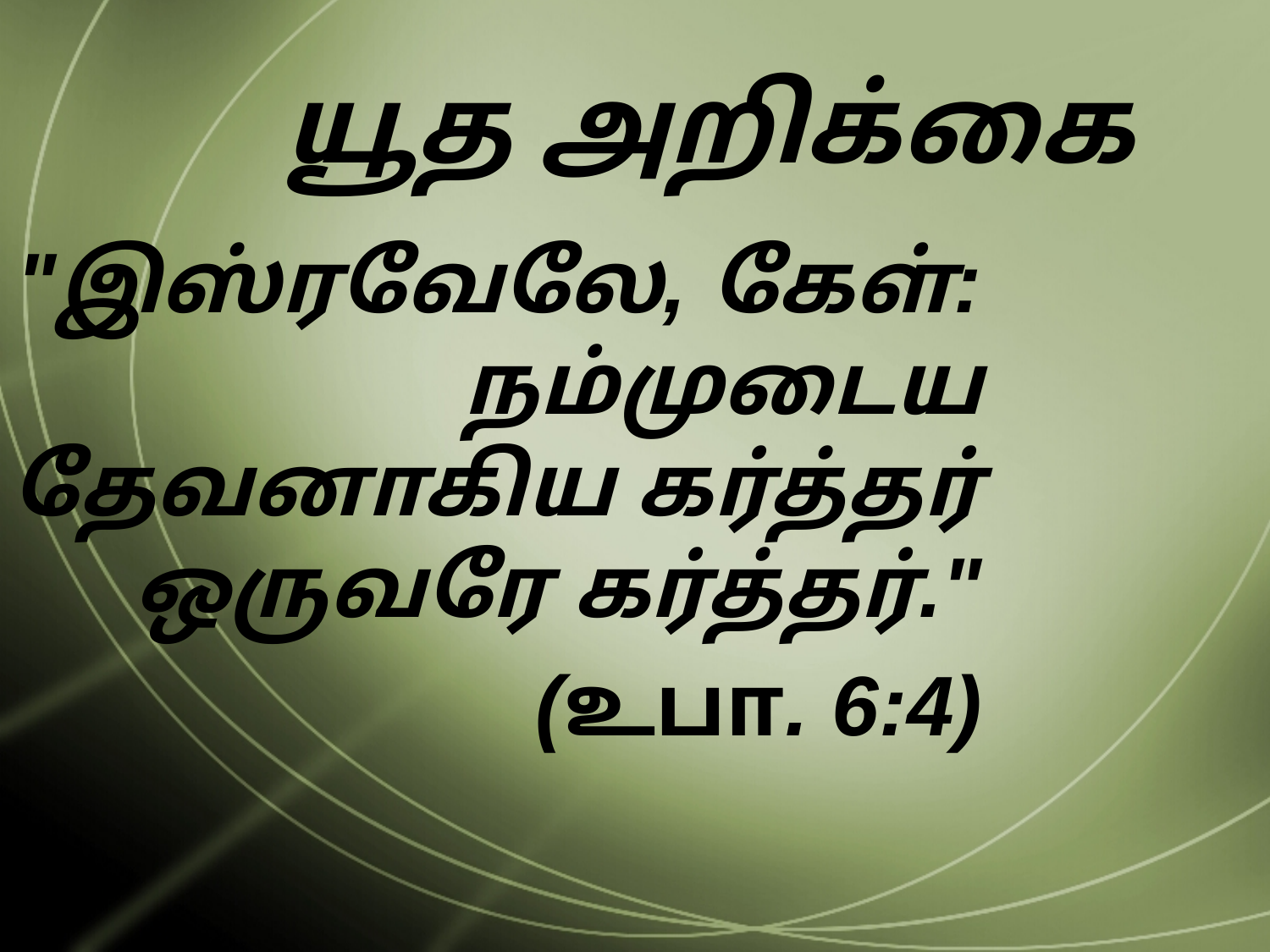

# யூத அறிக்கை
"இஸ்ரவேலே, கேள்: நம்முடைய தேவனாகிய கர்த்தர் ஒருவரே கர்த்தர்."
(உபா. 6:4)